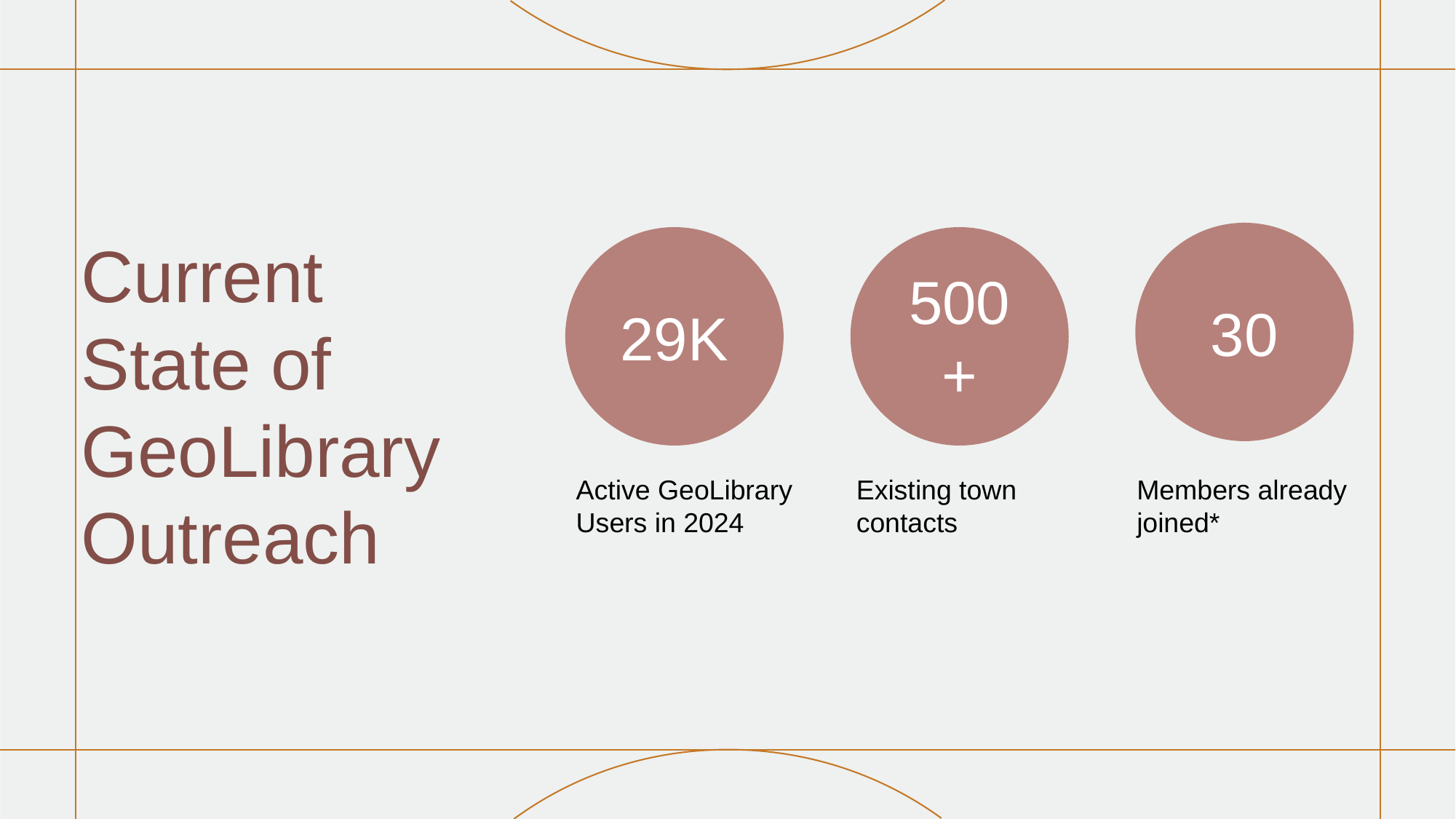

# Current State of GeoLibrary Outreach
30
29K
500+
Members already joined*
Active GeoLibrary Users in 2024
Existing town contacts